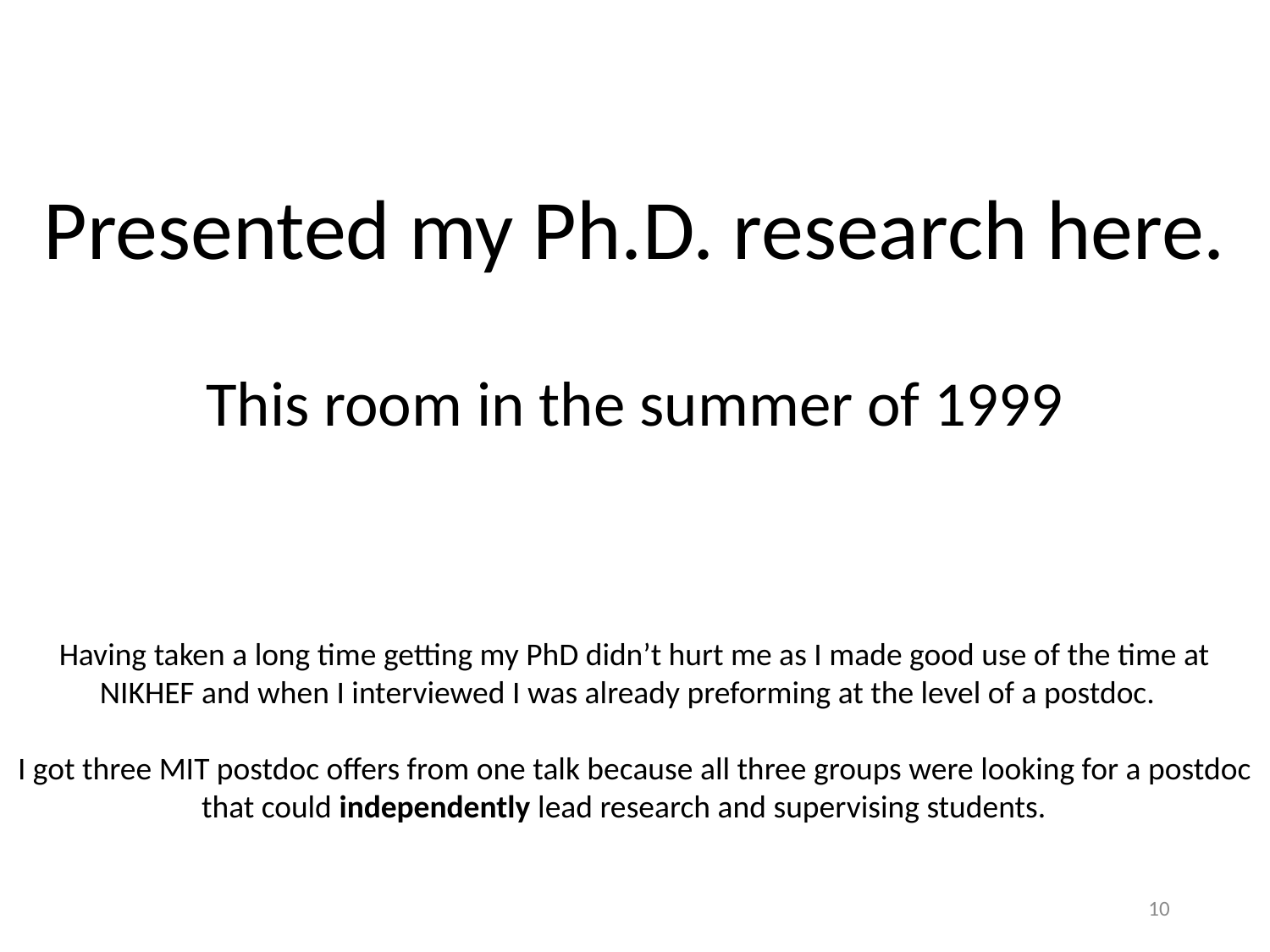

# Presented my Ph.D. research here.
This room in the summer of 1999
Having taken a long time getting my PhD didn’t hurt me as I made good use of the time at NIKHEF and when I interviewed I was already preforming at the level of a postdoc.

I got three MIT postdoc offers from one talk because all three groups were looking for a postdoc that could independently lead research and supervising students.
10